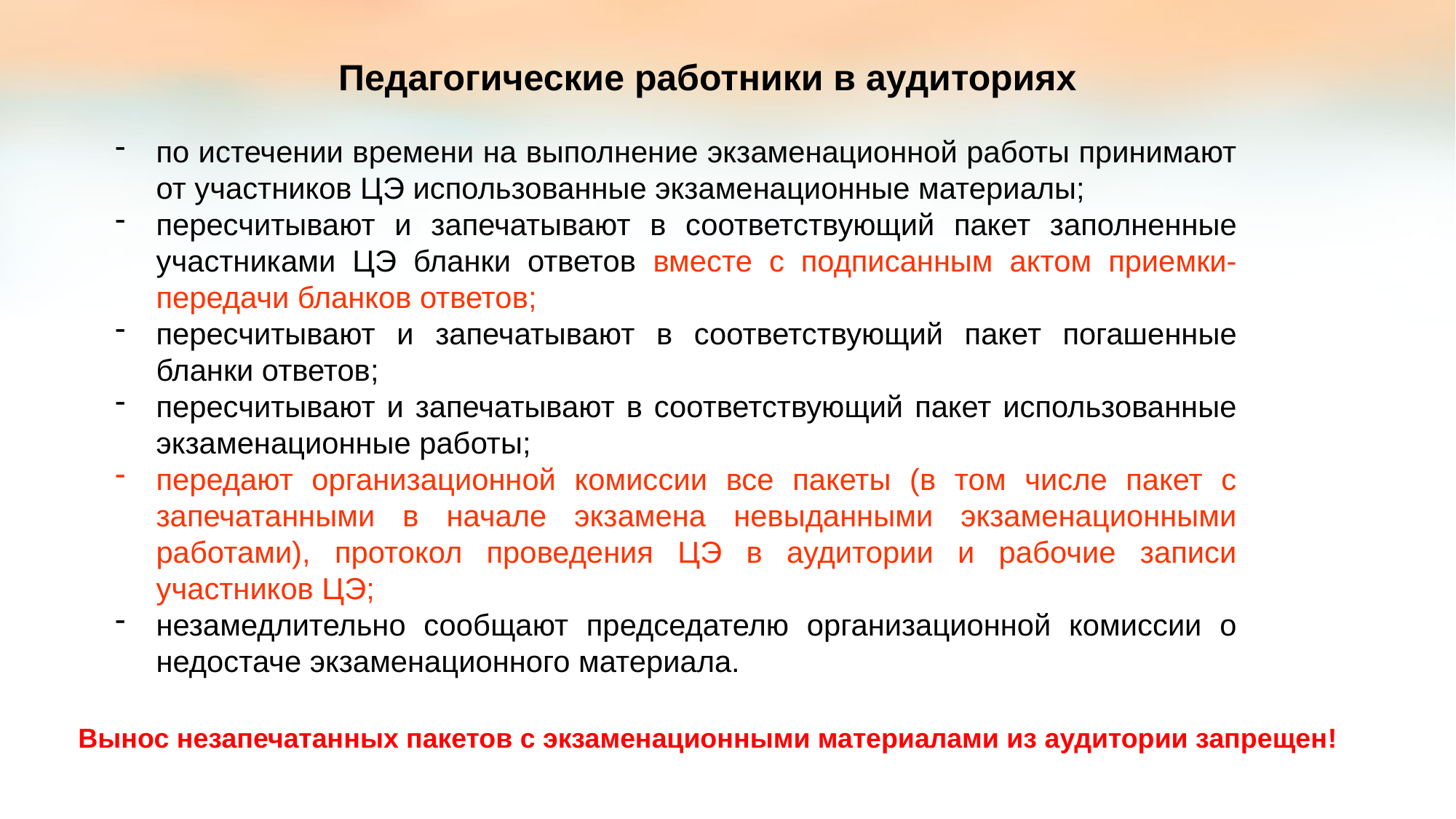

Педагогические работники в аудиториях
по истечении времени на выполнение экзаменационной работы принимают от участников ЦЭ использованные экзаменационные материалы;
пересчитывают и запечатывают в соответствующий пакет заполненные участниками ЦЭ бланки ответов вместе с подписанным актом приемки-передачи бланков ответов;
пересчитывают и запечатывают в соответствующий пакет погашенные бланки ответов;
пересчитывают и запечатывают в соответствующий пакет использованные экзаменационные работы;
передают организационной комиссии все пакеты (в том числе пакет с запечатанными в начале экзамена невыданными экзаменационными работами), протокол проведения ЦЭ в аудитории и рабочие записи участников ЦЭ;
незамедлительно сообщают председателю организационной комиссии о недостаче экзаменационного материала.

Вынос незапечатанных пакетов с экзаменационными материалами из аудитории запрещен!